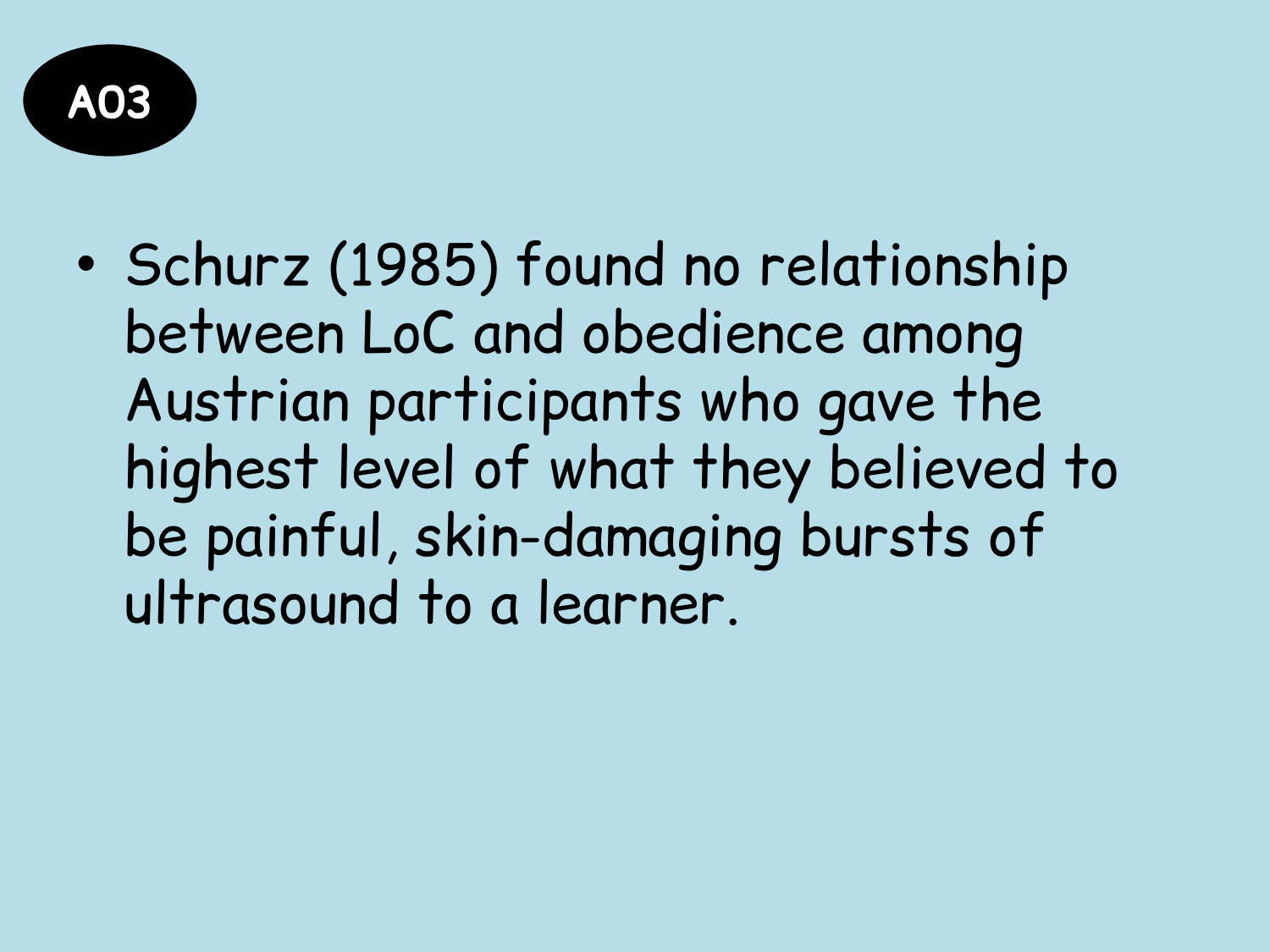

#
A03
Schurz (1985) found no relationship between LoC and obedience among Austrian participants who gave the highest level of what they believed to be painful, skin-damaging bursts of ultrasound to a learner.